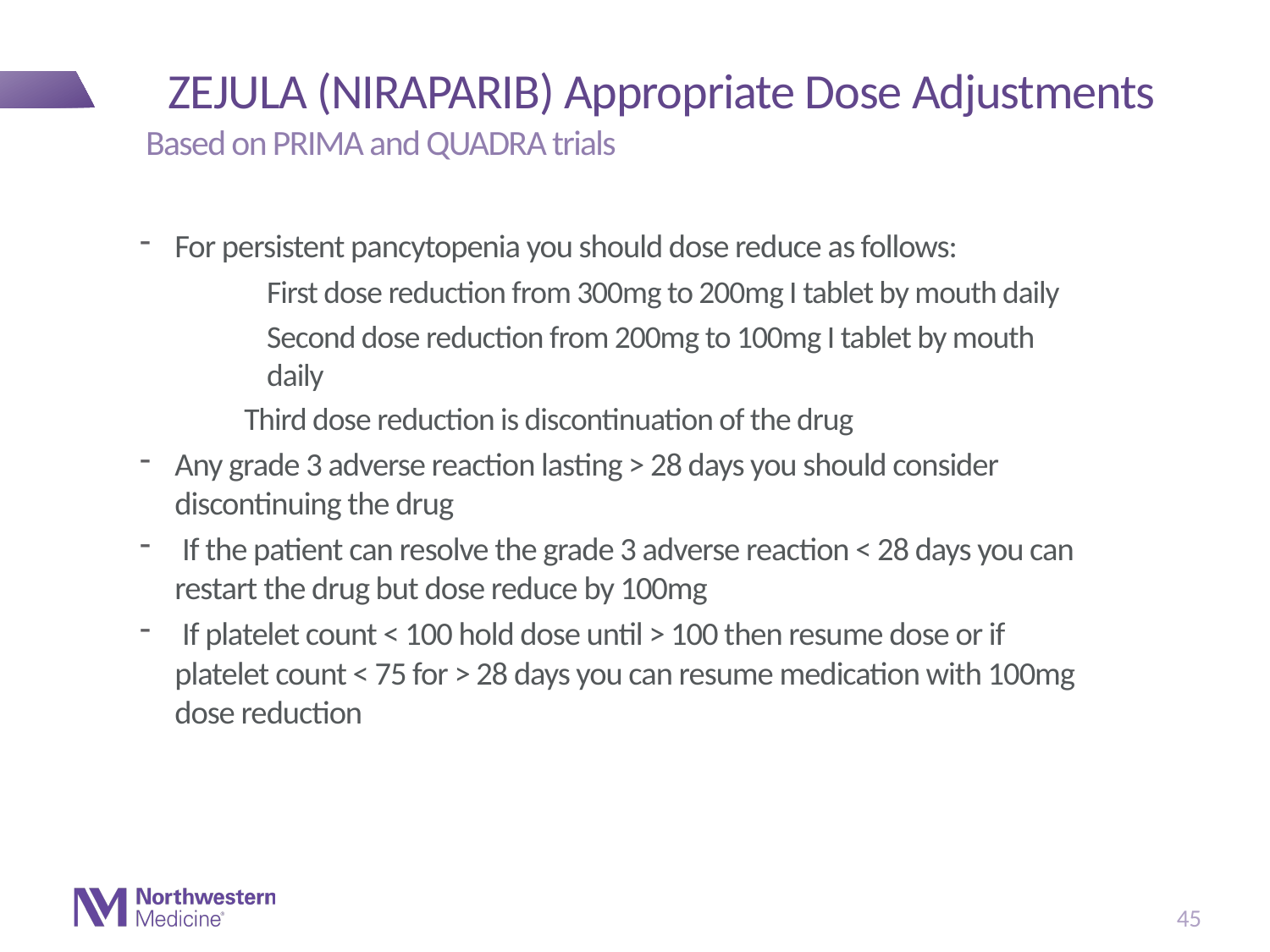

# ZEJULA (NIRAPARIB) Appropriate Dose Adjustments
 Based on PRIMA and QUADRA trials
For persistent pancytopenia you should dose reduce as follows:
	First dose reduction from 300mg to 200mg I tablet by mouth daily
	Second dose reduction from 200mg to 100mg I tablet by mouth 	daily
       Third dose reduction is discontinuation of the drug
Any grade 3 adverse reaction lasting > 28 days you should consider discontinuing the drug
 If the patient can resolve the grade 3 adverse reaction < 28 days you can restart the drug but dose reduce by 100mg
 If platelet count < 100 hold dose until > 100 then resume dose or if platelet count < 75 for > 28 days you can resume medication with 100mg dose reduction

45